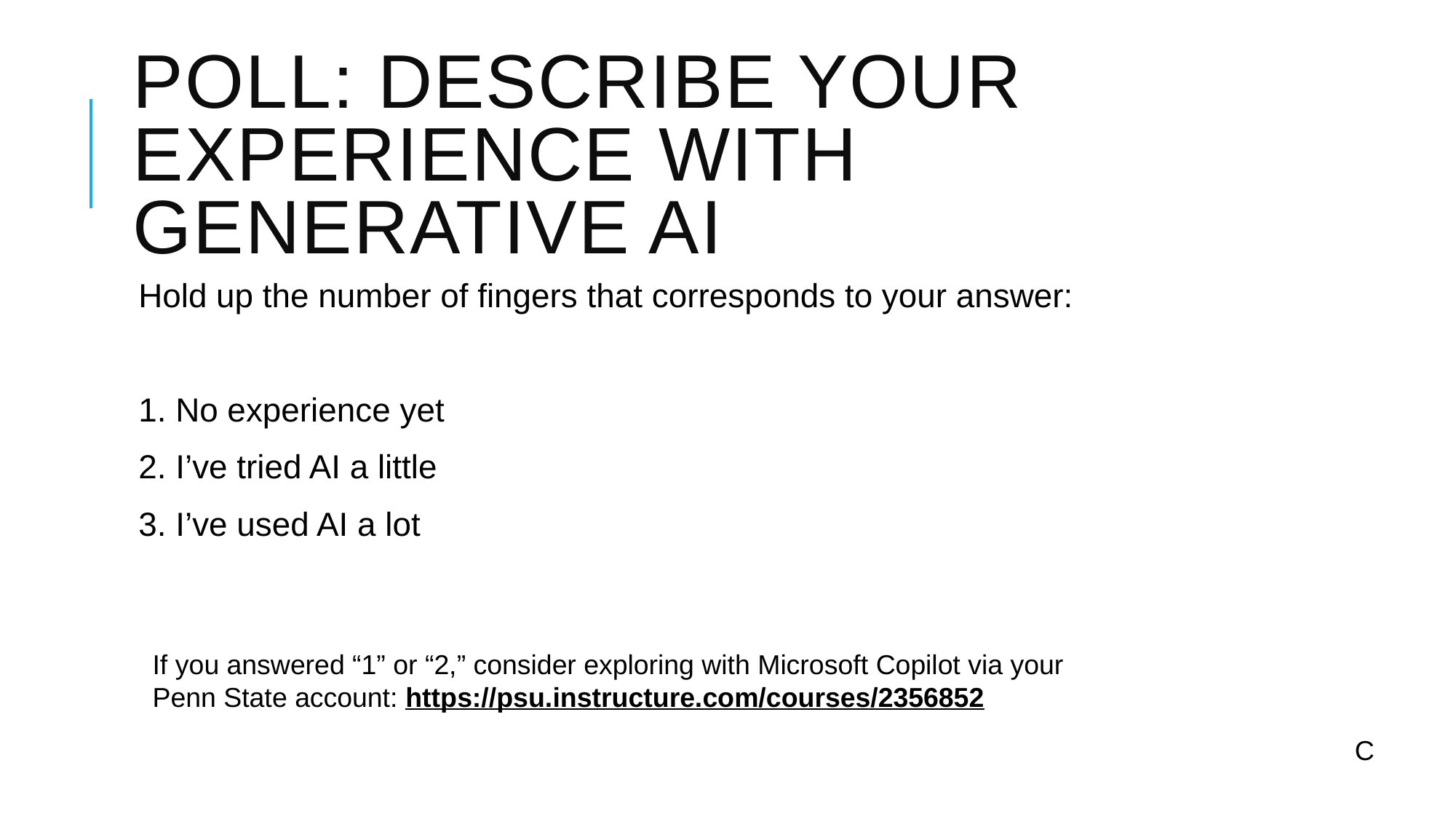

# Poll: Describe your experience with generative AI
Hold up the number of fingers that corresponds to your answer:

1. No experience yet
2. I’ve tried AI a little
3. I’ve used AI a lot
If you answered “1” or “2,” consider exploring with Microsoft Copilot via your Penn State account: https://psu.instructure.com/courses/2356852
C